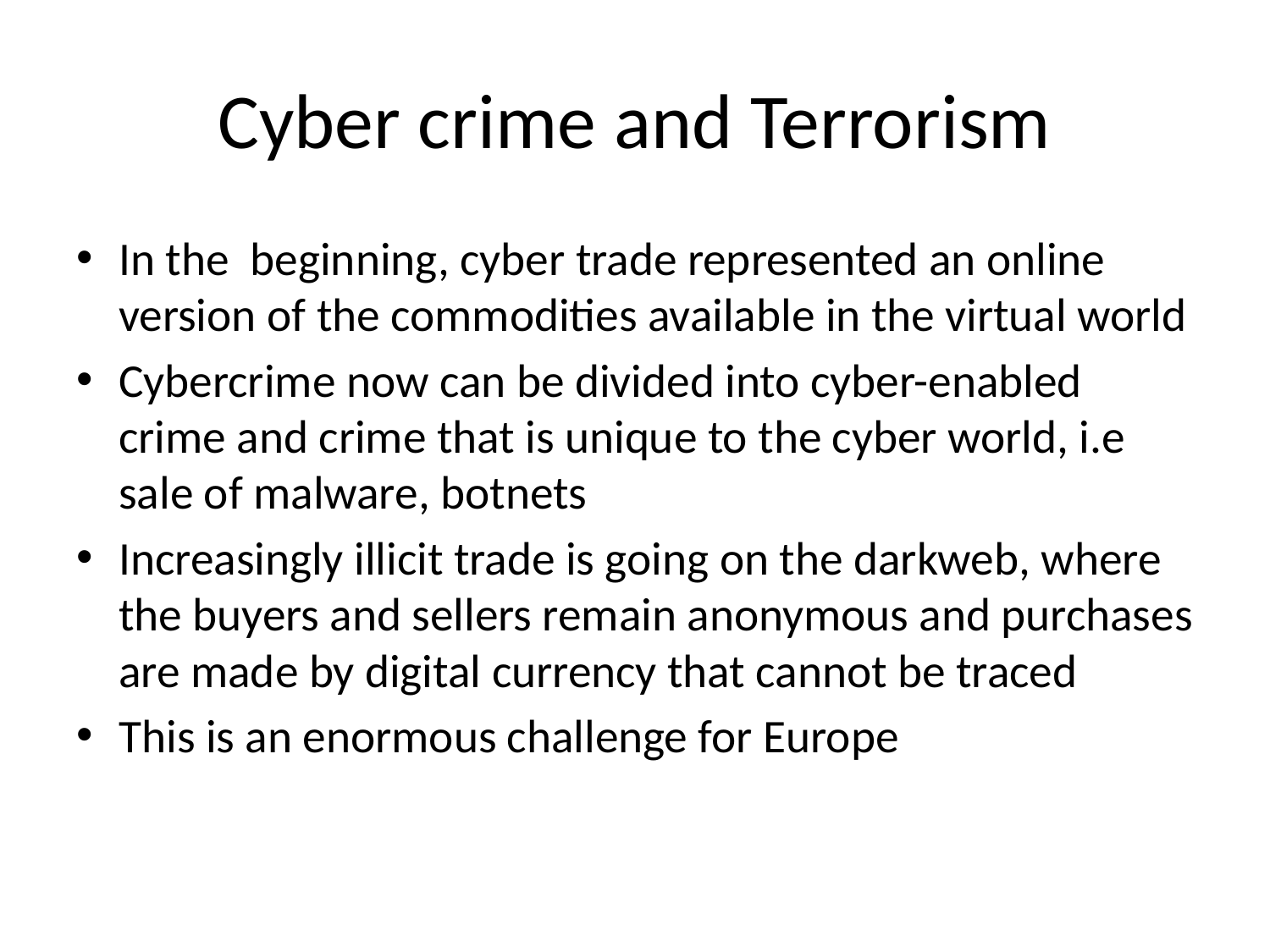

# Cyber crime and Terrorism
In the  beginning, cyber trade represented an online version of the commodities available in the virtual world
Cybercrime now can be divided into cyber-enabled crime and crime that is unique to the cyber world, i.e sale of malware, botnets
Increasingly illicit trade is going on the darkweb, where the buyers and sellers remain anonymous and purchases are made by digital currency that cannot be traced
This is an enormous challenge for Europe